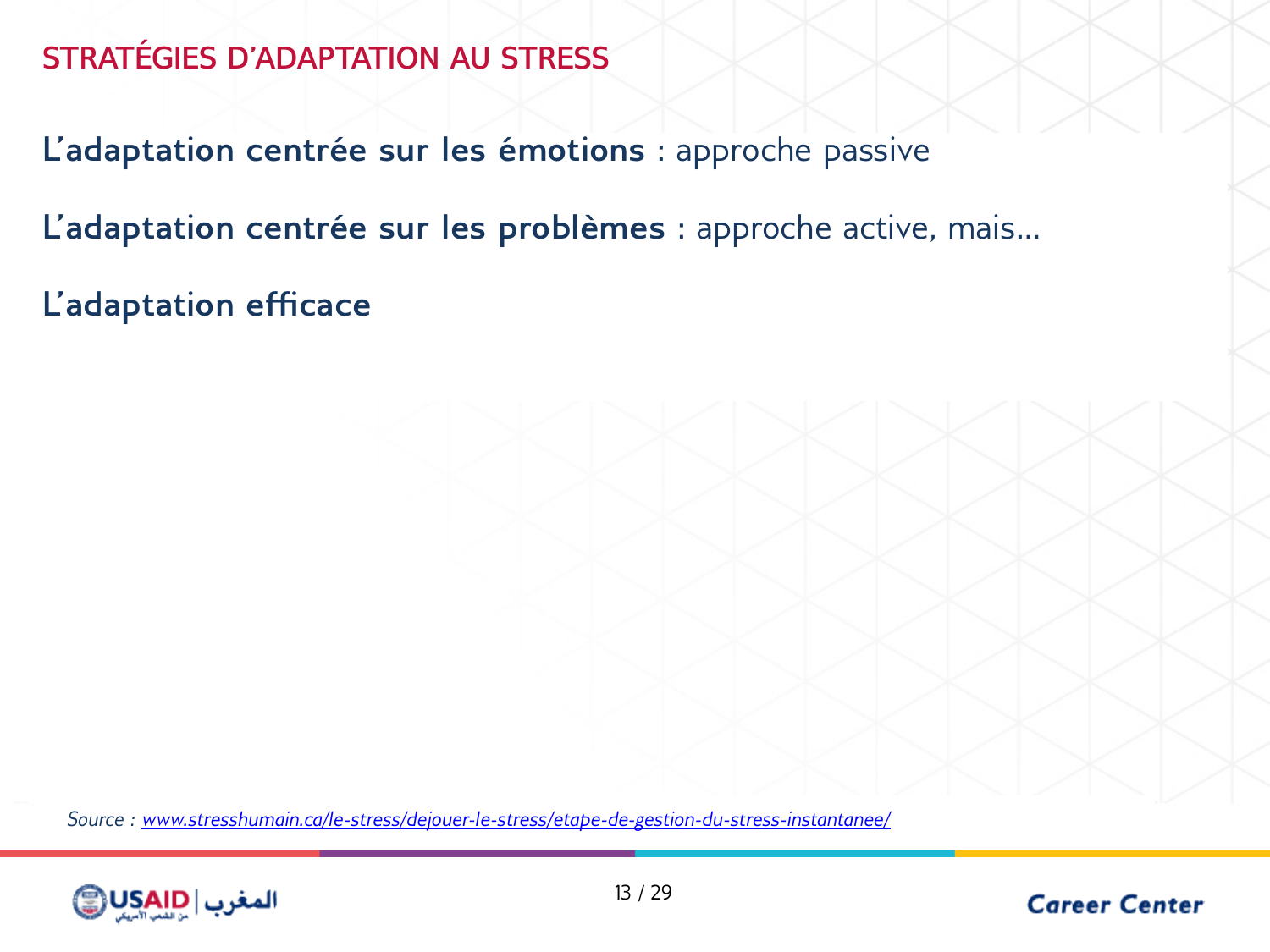

STRATÉGIES D’ADAPTATION AU STRESS

L’adaptation centrée sur les émotions : approche passive
L’adaptation centrée sur les problèmes : approche active, mais…
L’adaptation efficace

Source : www.stresshumain.ca/le-stress/dejouer-le-stress/etape-de-gestion-du-stress-instantanee/
13 / 29